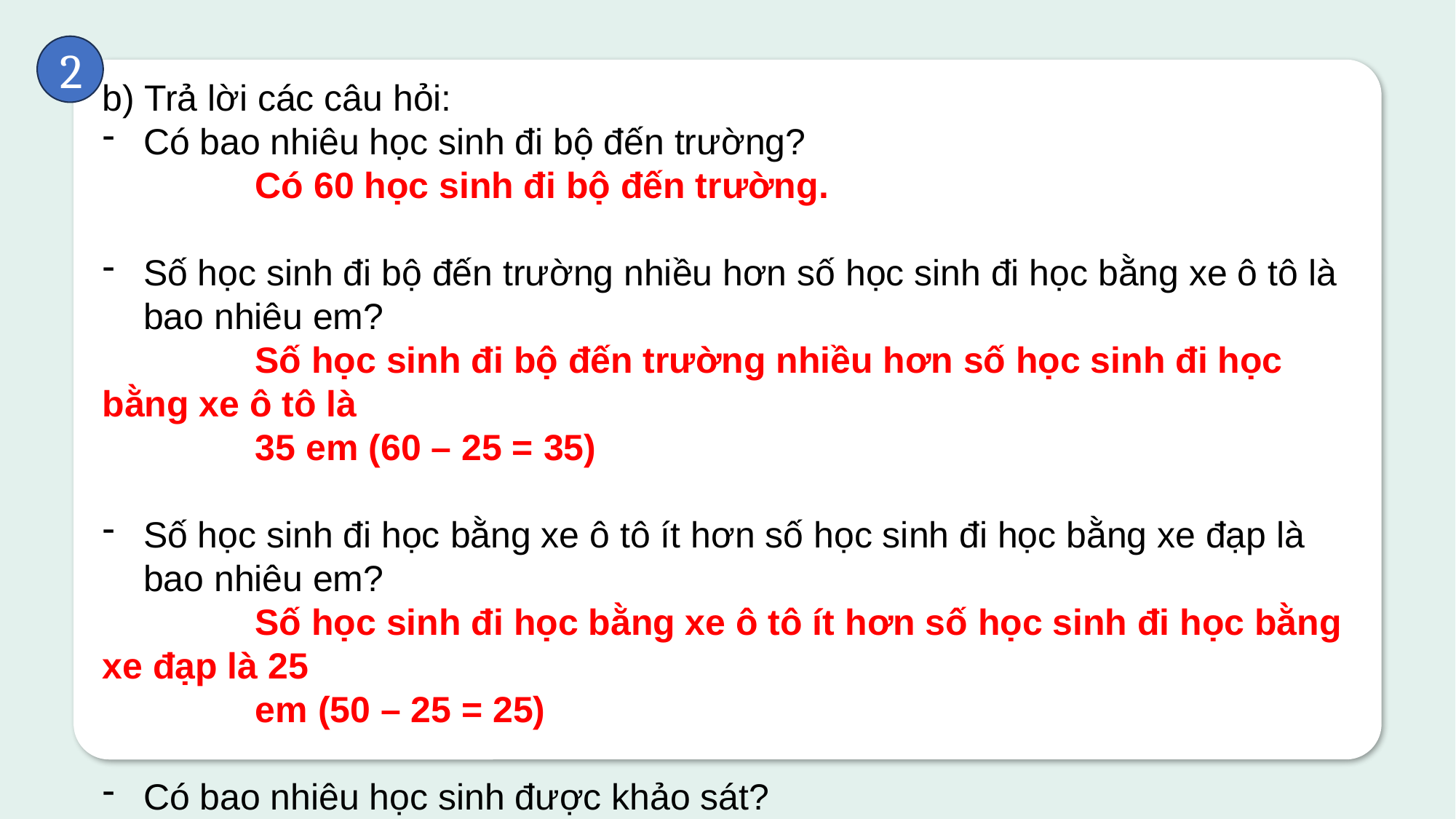

2
b) Trả lời các câu hỏi:
Có bao nhiêu học sinh đi bộ đến trường?
               Có 60 học sinh đi bộ đến trường.

Số học sinh đi bộ đến trường nhiều hơn số học sinh đi học bằng xe ô tô là bao nhiêu em?
               Số học sinh đi bộ đến trường nhiều hơn số học sinh đi học bằng xe ô tô là
               35 em (60 – 25 = 35)

Số học sinh đi học bằng xe ô tô ít hơn số học sinh đi học bằng xe đạp là bao nhiêu em?
               Số học sinh đi học bằng xe ô tô ít hơn số học sinh đi học bằng xe đạp là 25
               em (50 – 25 = 25)

Có bao nhiêu học sinh được khảo sát?
                Có 135 học sinh được khảo sát (60 + 50 + 25 = 135)